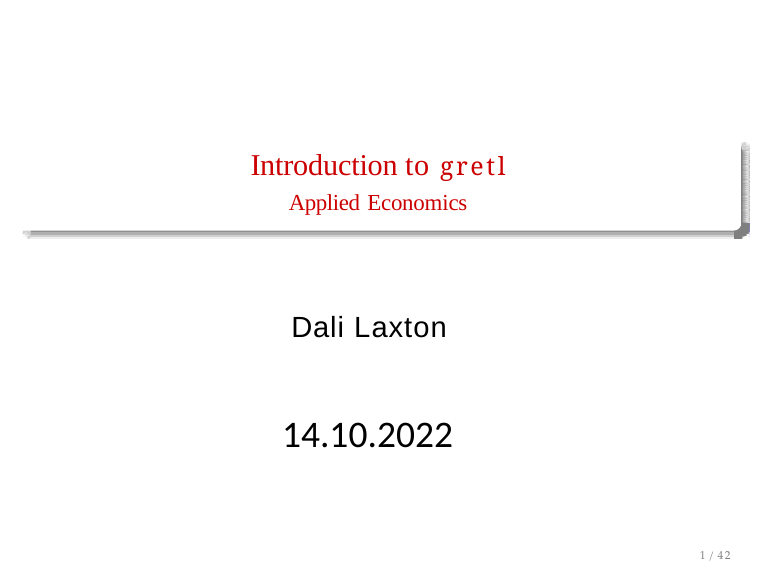

# Introduction to gretl
Applied Economics
Dali Laxton
14.10.2022
1 / 42